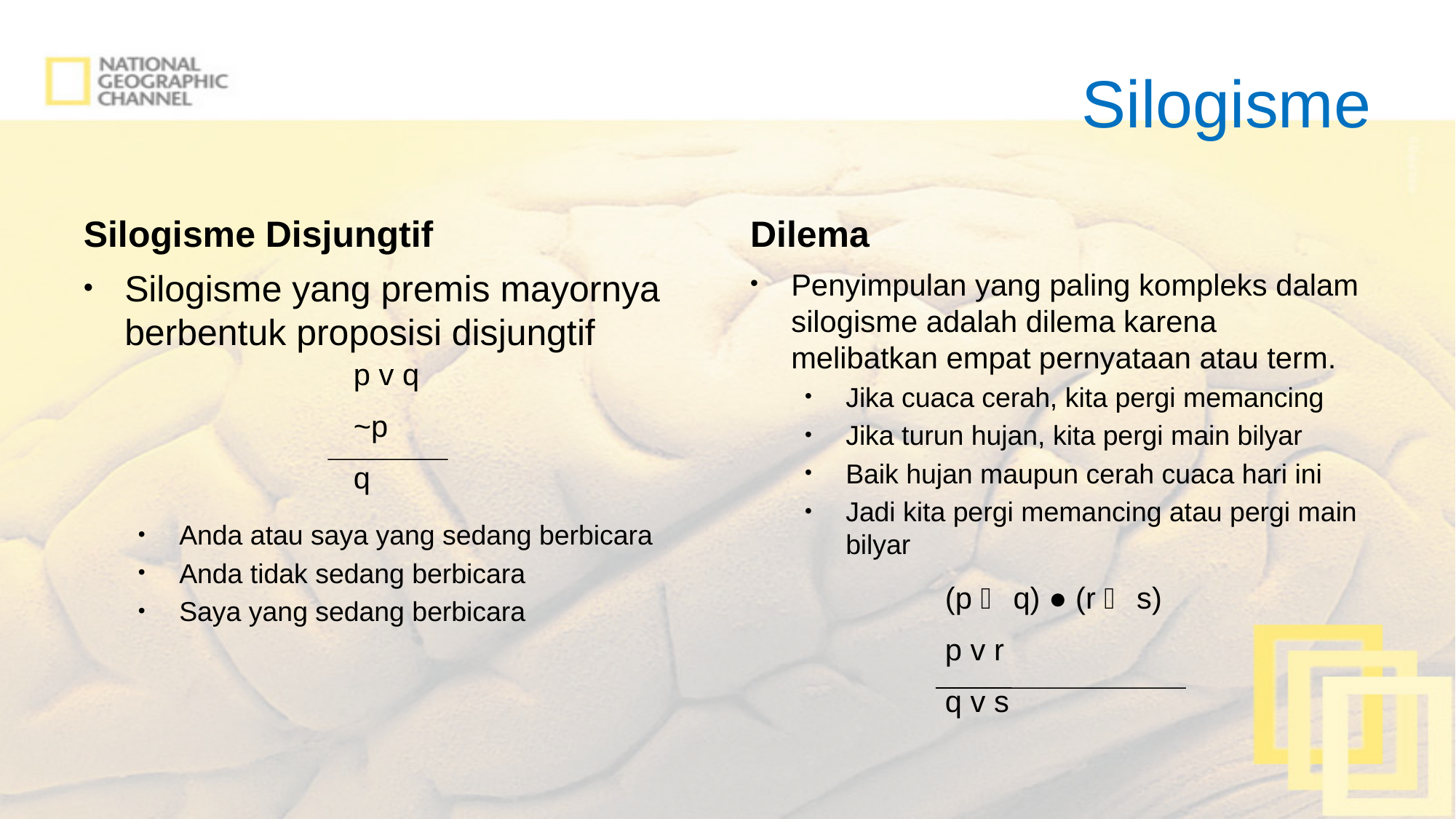

# Silogisme
Silogisme Disjungtif
Dilema
Silogisme yang premis mayornya berbentuk proposisi disjungtif

Anda atau saya yang sedang berbicara
Anda tidak sedang berbicara
Saya yang sedang berbicara

Penyimpulan yang paling kompleks dalam silogisme adalah dilema karena melibatkan empat pernyataan atau term.
Jika cuaca cerah, kita pergi memancing
Jika turun hujan, kita pergi main bilyar
Baik hujan maupun cerah cuaca hari ini
Jadi kita pergi memancing atau pergi main bilyar

p v q
~p
q

(p ⊃ q) ● (r ⊃ s)
p v r
q v s